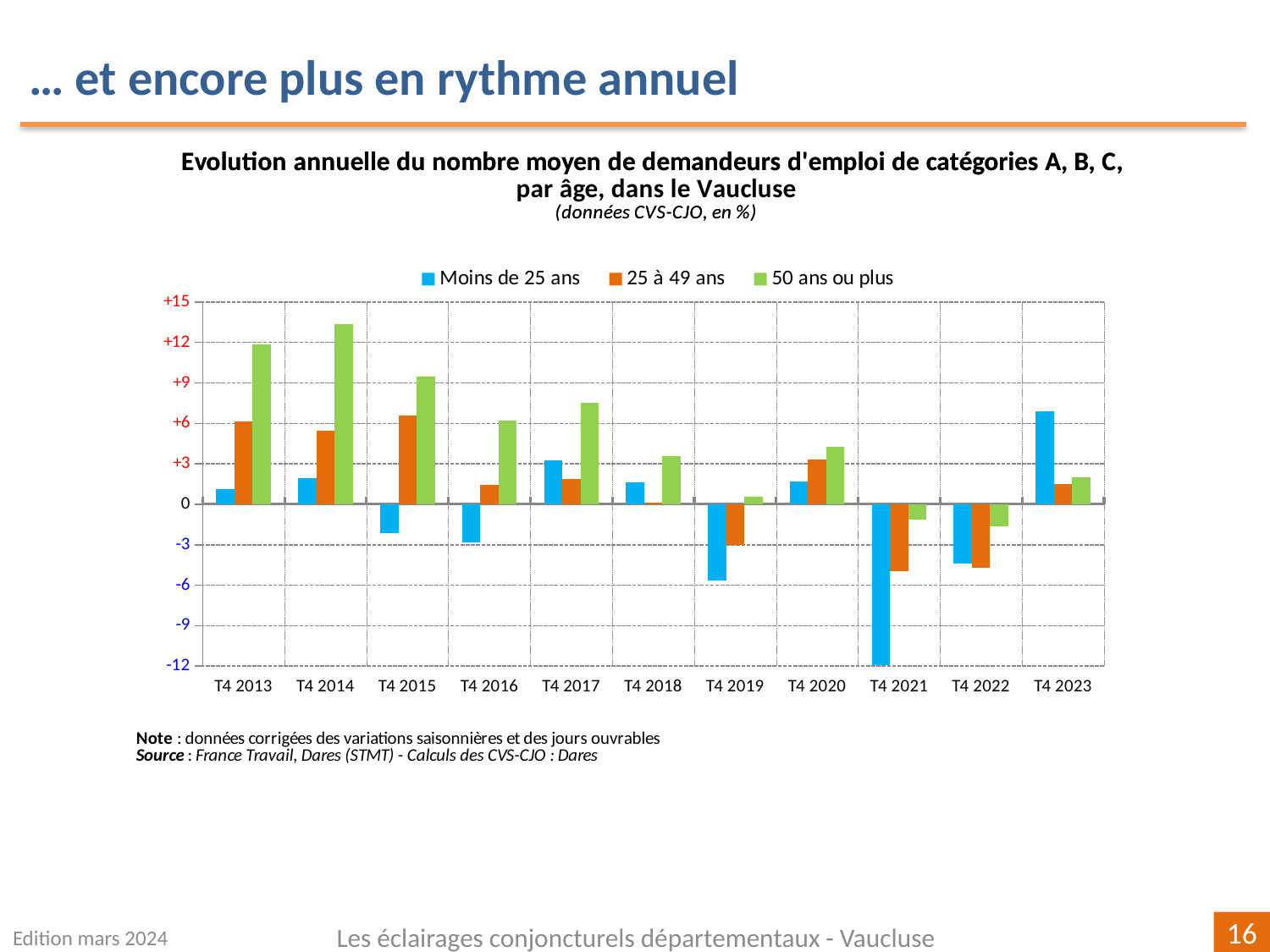

… et encore plus en rythme annuel

### Chart

| Category |  |  |  |
|---|---|---|---|
| T4 2013 | 1.1437908496732208 | 6.142055267702928 | 11.869436201780426 |
| T4 2014 | 1.938610662358653 | 5.461202074646598 | 13.351016799292669 |
| T4 2015 | -2.1394611727416746 | 6.615236258437807 | 9.464378575143018 |
| T4 2016 | -2.8340080971659964 | 1.4200434153400776 | 6.199524940617573 |
| T4 2017 | 3.2499999999999973 | 1.8728261838937055 | 7.515097293670325 |
| T4 2018 | 1.6142050040355294 | 0.0962969447605877 | 3.5781152485957923 |
| T4 2019 | -5.6791104050833985 | -3.034808465978678 | 0.5623619200642693 |
| T4 2020 | 1.684210526315777 | 3.3462613872102587 | 4.293988416217309 |
| T4 2021 | -11.92546583850932 | -4.9659626461860835 | -1.1298353121409477 |
| T4 2022 | -4.372355430183362 | -4.69280925704838 | -1.6656982374588458 |
| T4 2023 | 6.882989183874133 | 1.4935440354596263 | 2.0090604687807767 |
Edition mars 2024
Les éclairages conjoncturels départementaux - Vaucluse
16